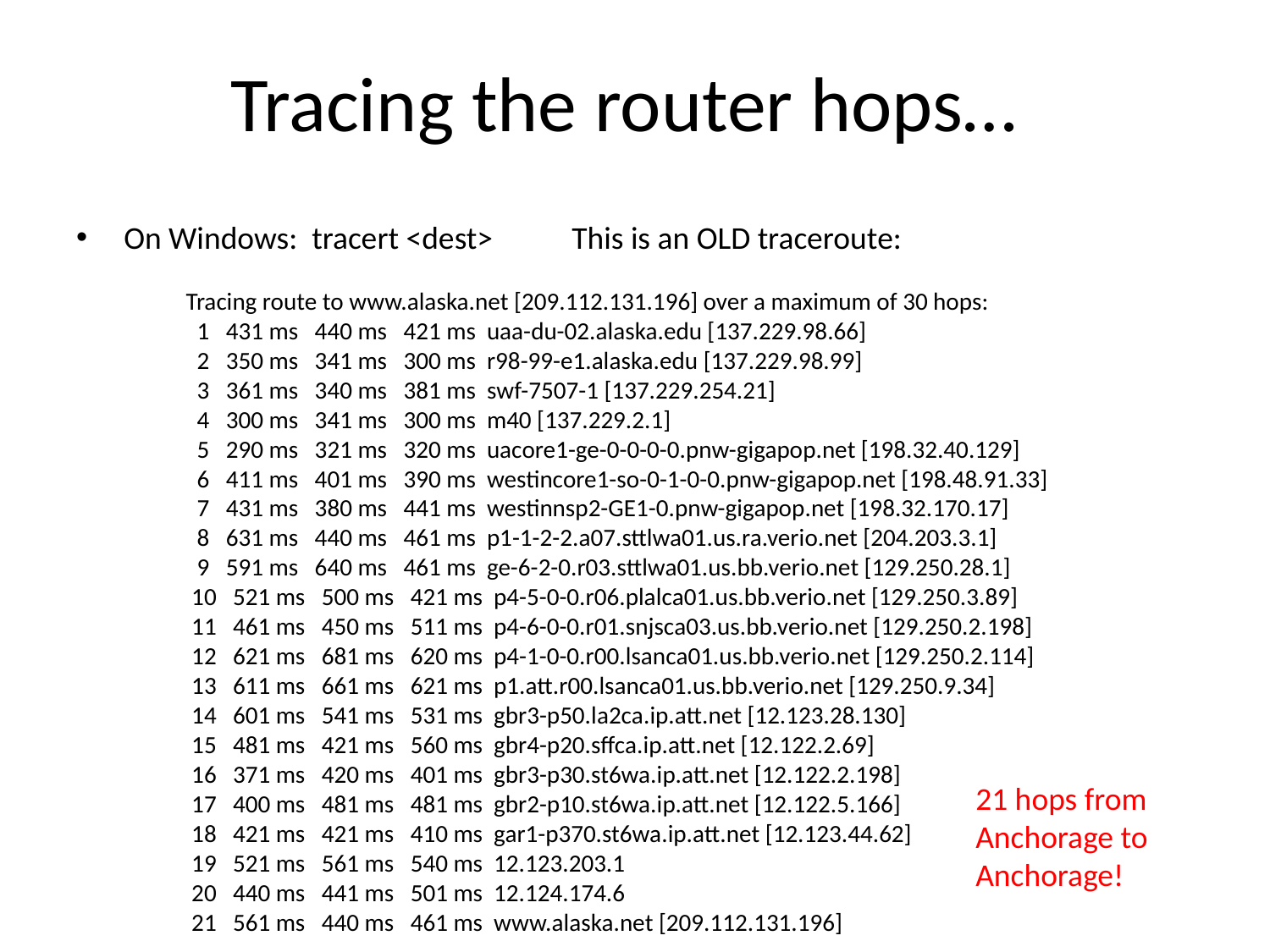

# Tracing the router hops…
On Windows:  tracert <dest>           This is an OLD traceroute:
Tracing route to www.alaska.net [209.112.131.196] over a maximum of 30 hops:
  1   431 ms   440 ms   421 ms  uaa-du-02.alaska.edu [137.229.98.66]
  2   350 ms   341 ms   300 ms  r98-99-e1.alaska.edu [137.229.98.99]
  3   361 ms   340 ms   381 ms  swf-7507-1 [137.229.254.21]
  4   300 ms   341 ms   300 ms  m40 [137.229.2.1]
  5   290 ms   321 ms   320 ms  uacore1-ge-0-0-0-0.pnw-gigapop.net [198.32.40.129]
  6   411 ms   401 ms   390 ms  westincore1-so-0-1-0-0.pnw-gigapop.net [198.48.91.33]
  7   431 ms   380 ms   441 ms  westinnsp2-GE1-0.pnw-gigapop.net [198.32.170.17]
  8   631 ms   440 ms   461 ms  p1-1-2-2.a07.sttlwa01.us.ra.verio.net [204.203.3.1]
  9   591 ms   640 ms   461 ms  ge-6-2-0.r03.sttlwa01.us.bb.verio.net [129.250.28.1]
 10   521 ms   500 ms   421 ms  p4-5-0-0.r06.plalca01.us.bb.verio.net [129.250.3.89]
 11   461 ms   450 ms   511 ms  p4-6-0-0.r01.snjsca03.us.bb.verio.net [129.250.2.198]
 12   621 ms   681 ms   620 ms  p4-1-0-0.r00.lsanca01.us.bb.verio.net [129.250.2.114]
 13   611 ms   661 ms   621 ms  p1.att.r00.lsanca01.us.bb.verio.net [129.250.9.34]
 14   601 ms   541 ms   531 ms  gbr3-p50.la2ca.ip.att.net [12.123.28.130]
 15   481 ms   421 ms   560 ms  gbr4-p20.sffca.ip.att.net [12.122.2.69]
 16   371 ms   420 ms   401 ms  gbr3-p30.st6wa.ip.att.net [12.122.2.198]
 17   400 ms   481 ms   481 ms  gbr2-p10.st6wa.ip.att.net [12.122.5.166]
 18   421 ms   421 ms   410 ms  gar1-p370.st6wa.ip.att.net [12.123.44.62]
 19   521 ms   561 ms   540 ms  12.123.203.1
 20   440 ms   441 ms   501 ms  12.124.174.6
 21   561 ms   440 ms   461 ms  www.alaska.net [209.112.131.196]
21 hops from Anchorage to Anchorage!